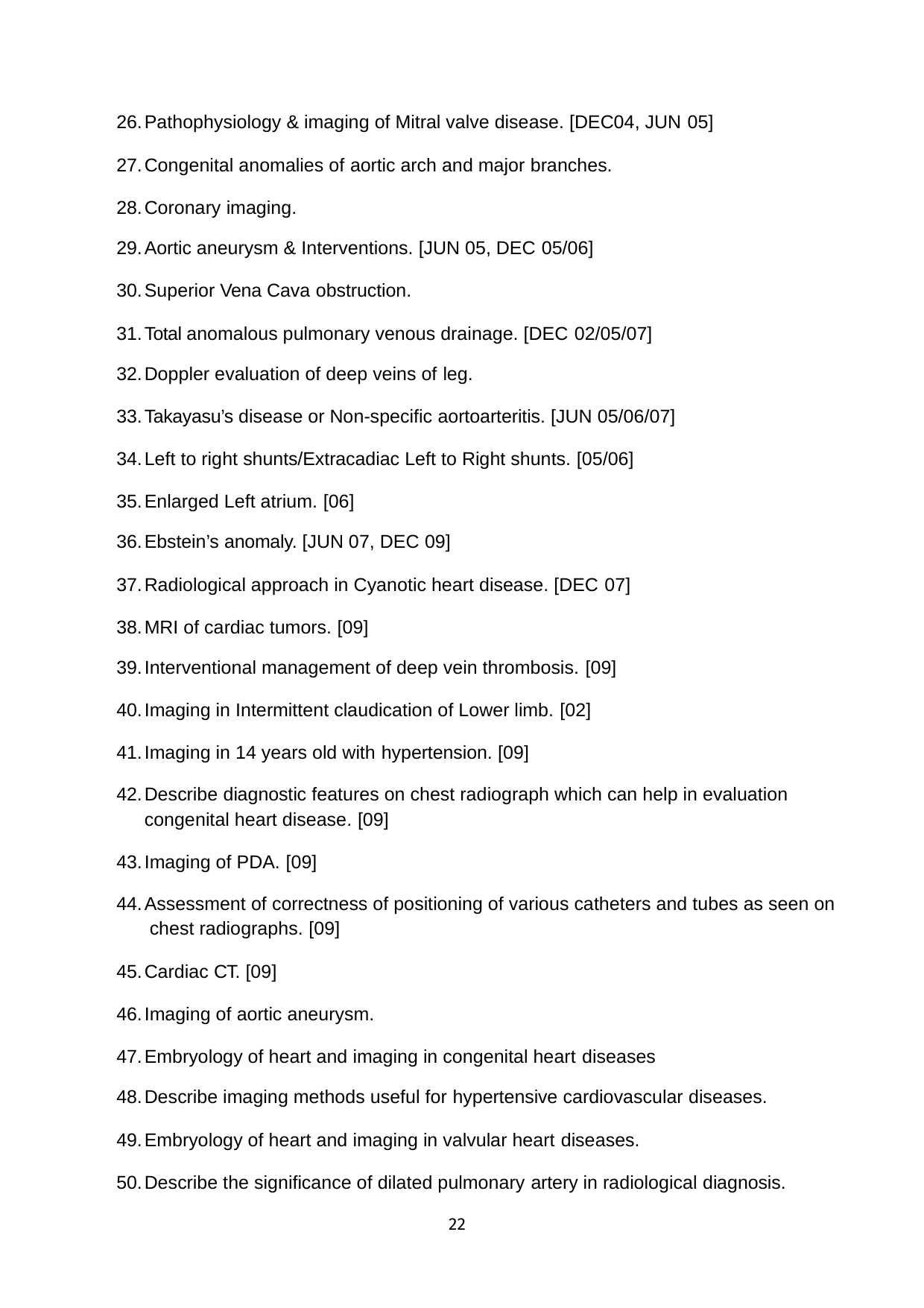

Pathophysiology & imaging of Mitral valve disease. [DEC04, JUN 05]

Congenital anomalies of aortic arch and major branches.

Coronary imaging.
Aortic aneurysm & Interventions. [JUN 05, DEC 05/06]

Superior Vena Cava obstruction.

Total anomalous pulmonary venous drainage. [DEC 02/05/07]
Doppler evaluation of deep veins of leg.

Takayasu’s disease or Non-specific aortoarteritis. [JUN 05/06/07]

Left to right shunts/Extracadiac Left to Right shunts. [05/06]

Enlarged Left atrium. [06]
Ebstein’s anomaly. [JUN 07, DEC 09]

Radiological approach in Cyanotic heart disease. [DEC 07]

MRI of cardiac tumors. [09]
Interventional management of deep vein thrombosis. [09]

Imaging in Intermittent claudication of Lower limb. [02]

Imaging in 14 years old with hypertension. [09]
Describe diagnostic features on chest radiograph which can help in evaluation  congenital heart disease. [09]

Imaging of PDA. [09]
Assessment of correctness of positioning of various catheters and tubes as seen on  chest radiographs. [09]

Cardiac CT. [09]

Imaging of aortic aneurysm.

Embryology of heart and imaging in congenital heart diseases
Describe imaging methods useful for hypertensive cardiovascular diseases.

Embryology of heart and imaging in valvular heart diseases.

Describe the significance of dilated pulmonary artery in radiological diagnosis.
22